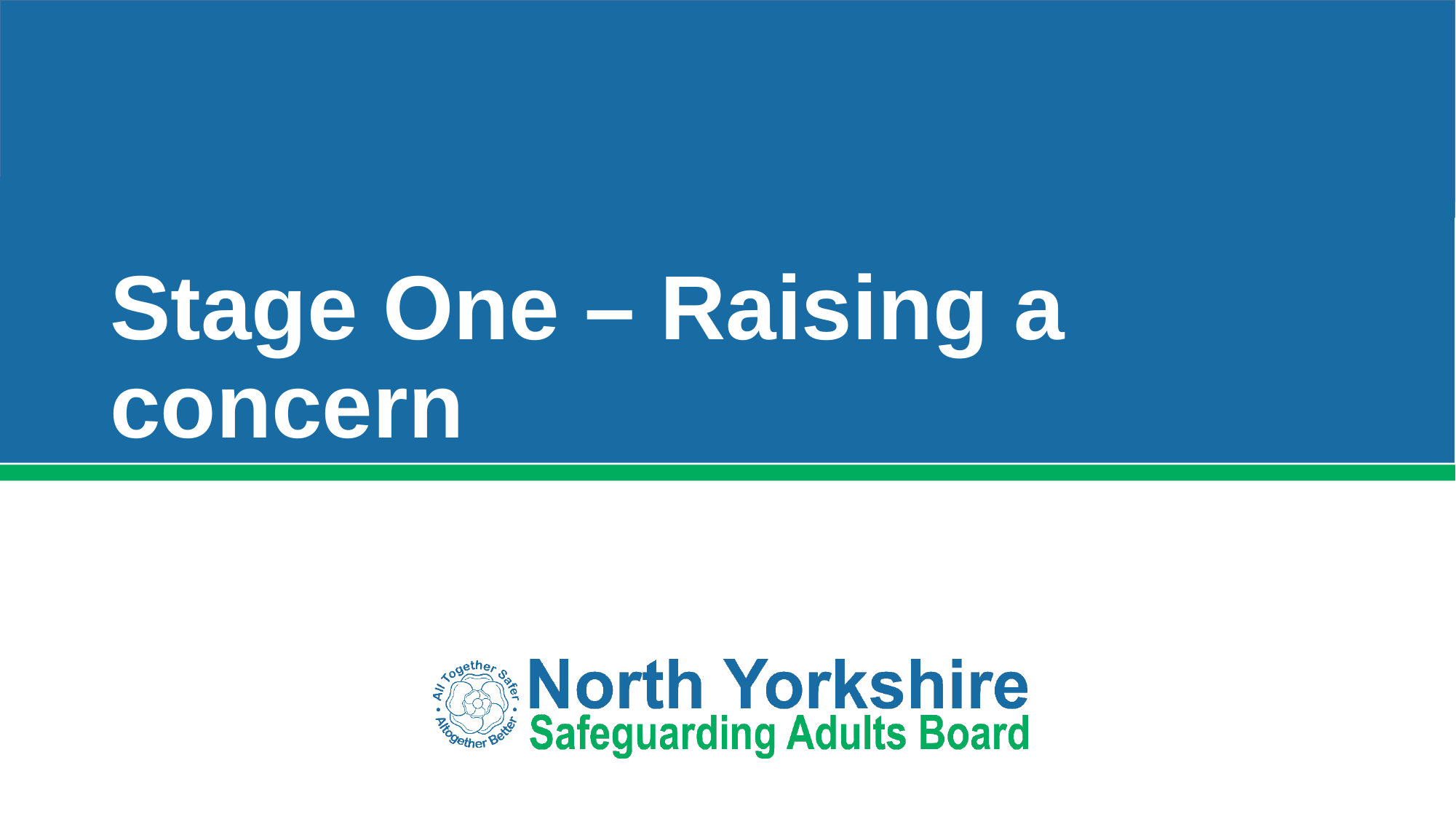

# Stage One – Raising a concern